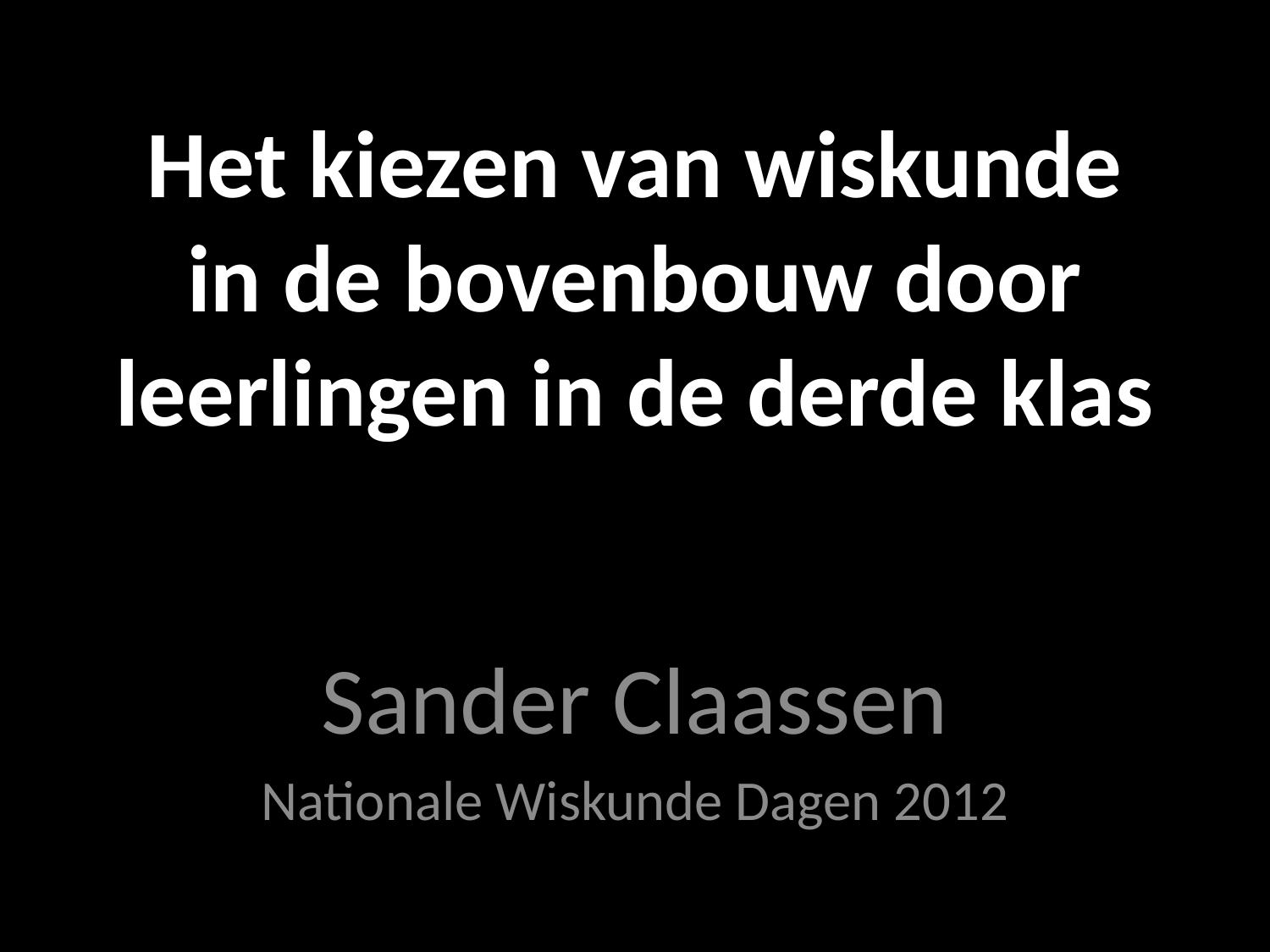

# Het kiezen van wiskunde in de bovenbouw door leerlingen in de derde klas
Sander Claassen
Nationale Wiskunde Dagen 2012